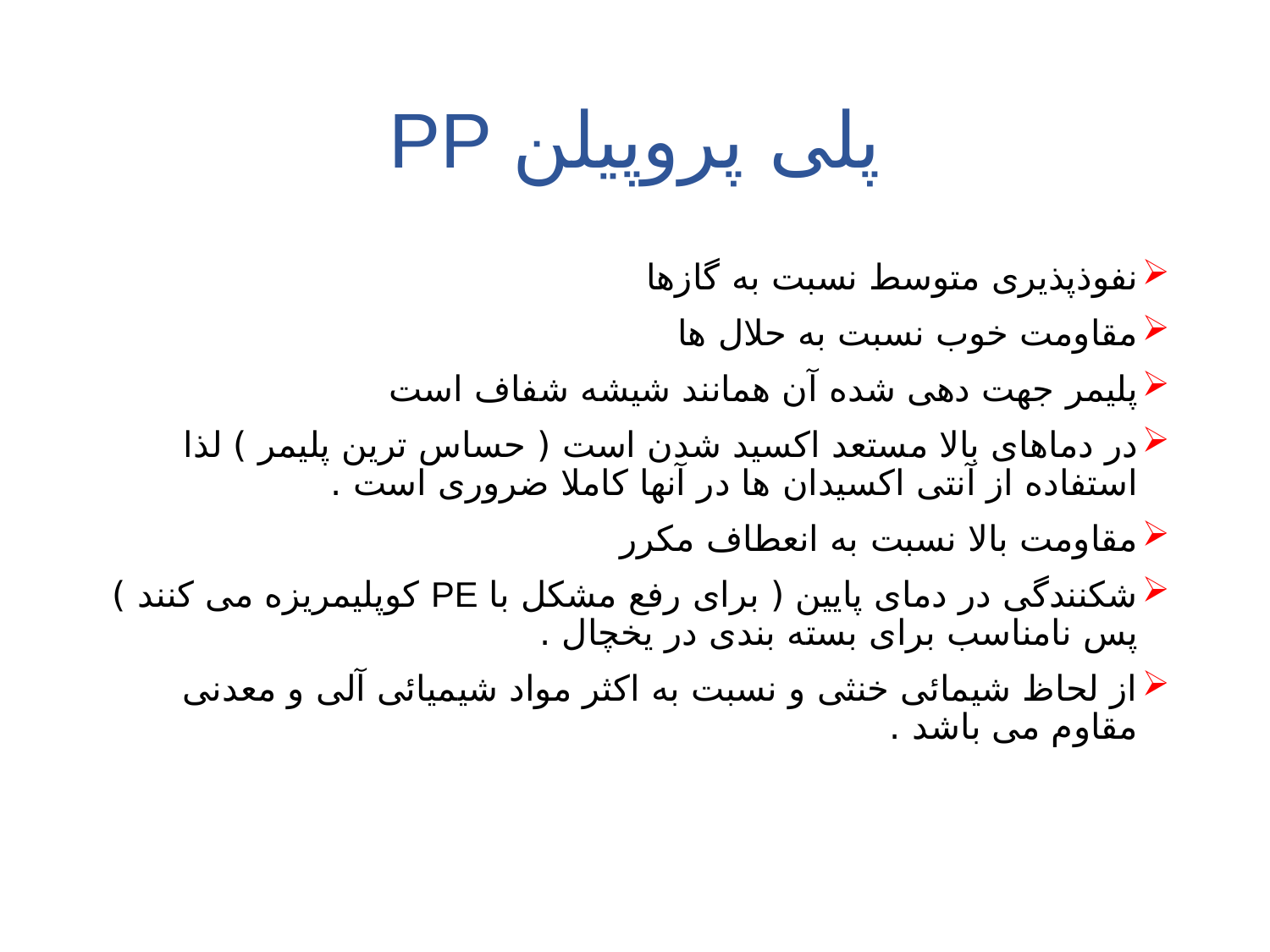

# PP پلی پروپیلن
نفوذپذیری متوسط نسبت به گازها
مقاومت خوب نسبت به حلال ها
پلیمر جهت دهی شده آن همانند شیشه شفاف است
در دماهای بالا مستعد اکسید شدن است ( حساس ترین پلیمر ) لذا استفاده از آنتی اکسیدان ها در آنها کاملا ضروری است .
مقاومت بالا نسبت به انعطاف مکرر
شکنندگی در دمای پایین ( برای رفع مشکل با PE کوپلیمریزه می کنند ) پس نامناسب برای بسته بندی در یخچال .
از لحاظ شیمائی خنثی و نسبت به اکثر مواد شیمیائی آلی و معدنی مقاوم می باشد .